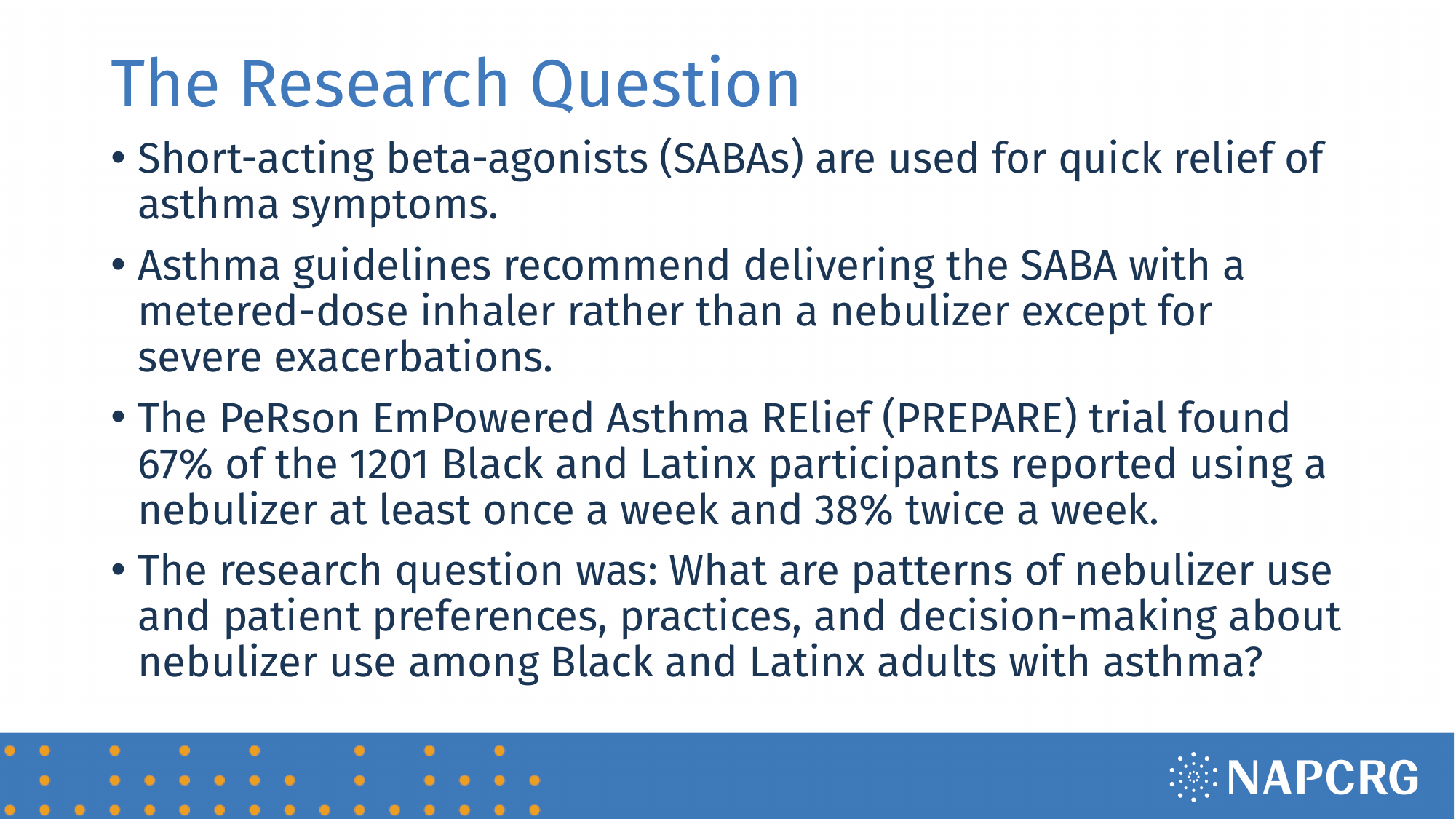

# The Research Question
Short-acting beta-agonists (SABAs) are used for quick relief of asthma symptoms.
Asthma guidelines recommend delivering the SABA with a metered-dose inhaler rather than a nebulizer except for severe exacerbations.
The PeRson EmPowered Asthma RElief (PREPARE) trial found 67% of the 1201 Black and Latinx participants reported using a nebulizer at least once a week and 38% twice a week.
The research question was: What are patterns of nebulizer use and patient preferences, practices, and decision-making about nebulizer use among Black and Latinx adults with asthma?